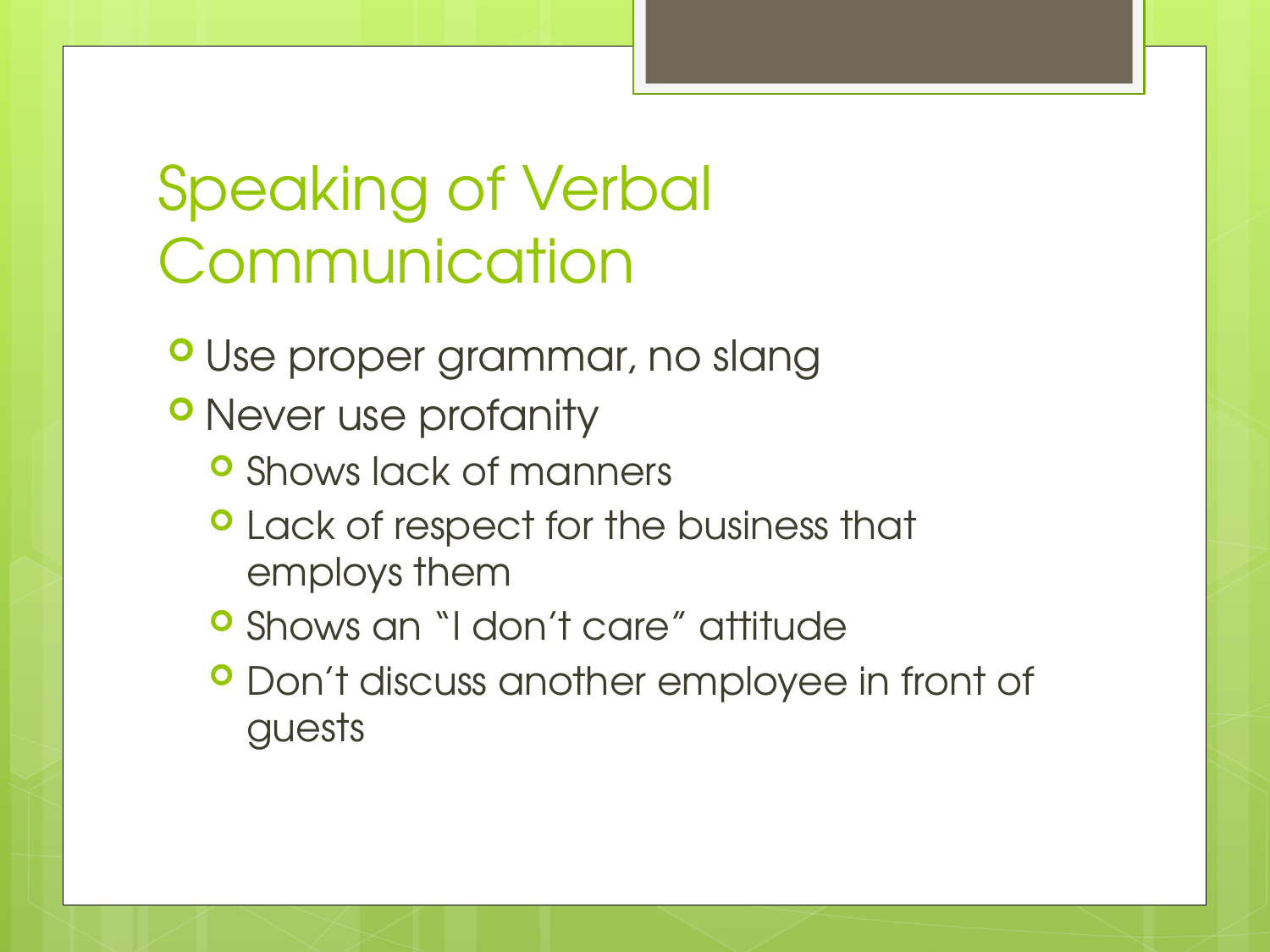

# Speaking of Verbal Communication
Use proper grammar, no slang
Never use profanity
Shows lack of manners
Lack of respect for the business that employs them
Shows an “I don’t care” attitude
Don’t discuss another employee in front of guests